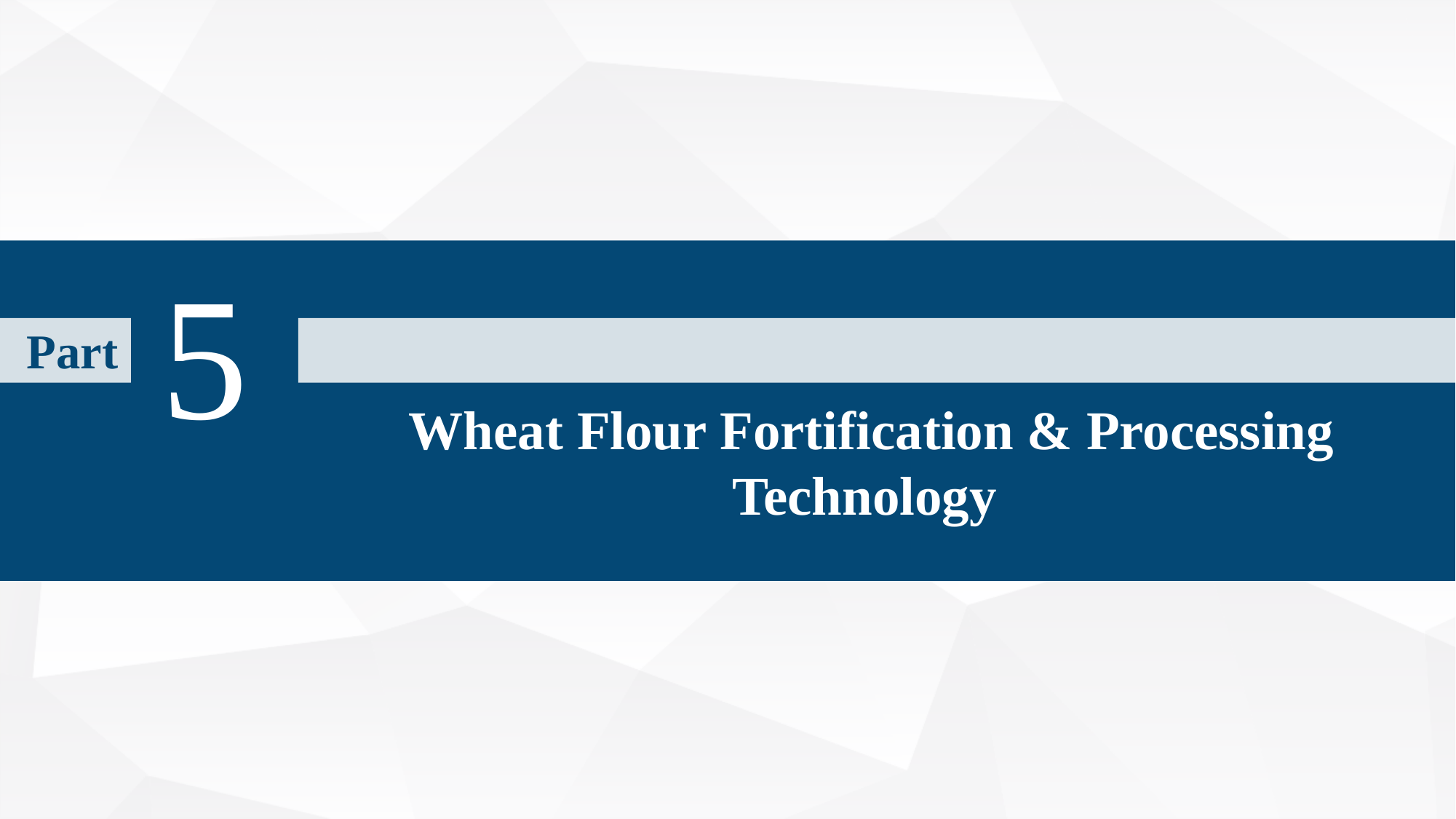

5

Part

Wheat Flour Fortification & Processing Technology